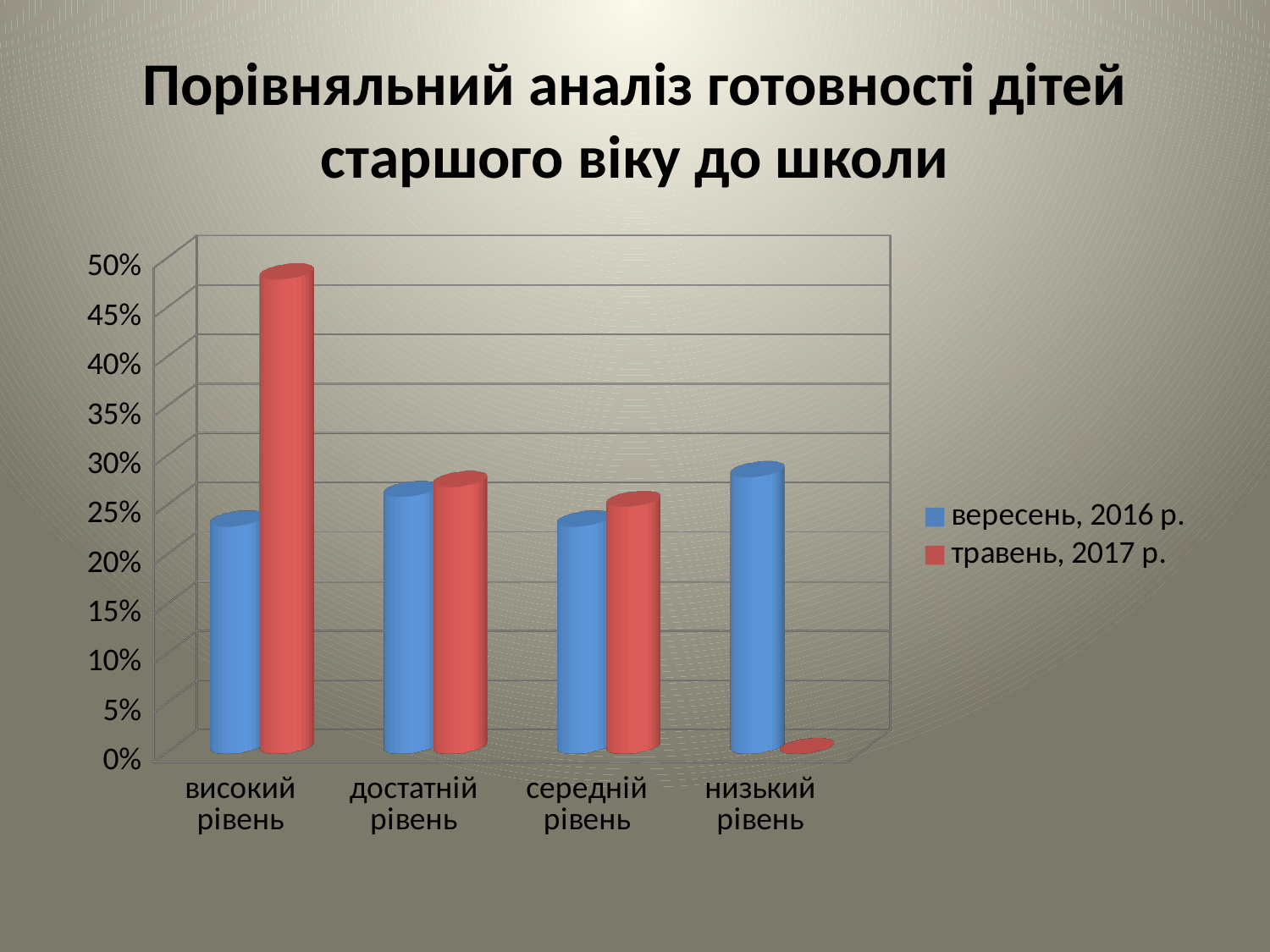

# Порівняльний аналіз готовності дітей старшого віку до школи

[unsupported chart]